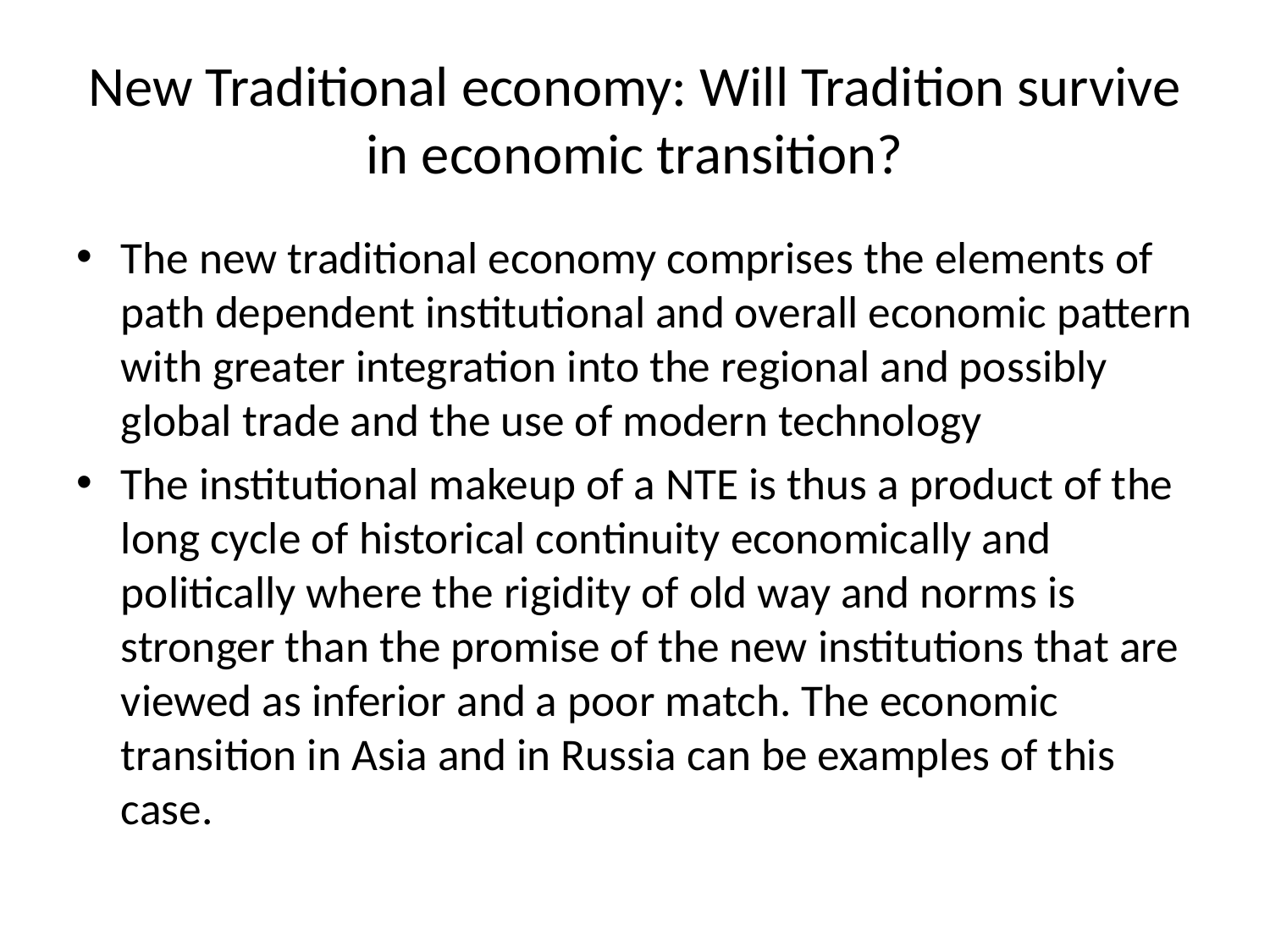

# New Traditional economy: Will Tradition survive in economic transition?
The new traditional economy comprises the elements of path dependent institutional and overall economic pattern with greater integration into the regional and possibly global trade and the use of modern technology
The institutional makeup of a NTE is thus a product of the long cycle of historical continuity economically and politically where the rigidity of old way and norms is stronger than the promise of the new institutions that are viewed as inferior and a poor match. The economic transition in Asia and in Russia can be examples of this case.